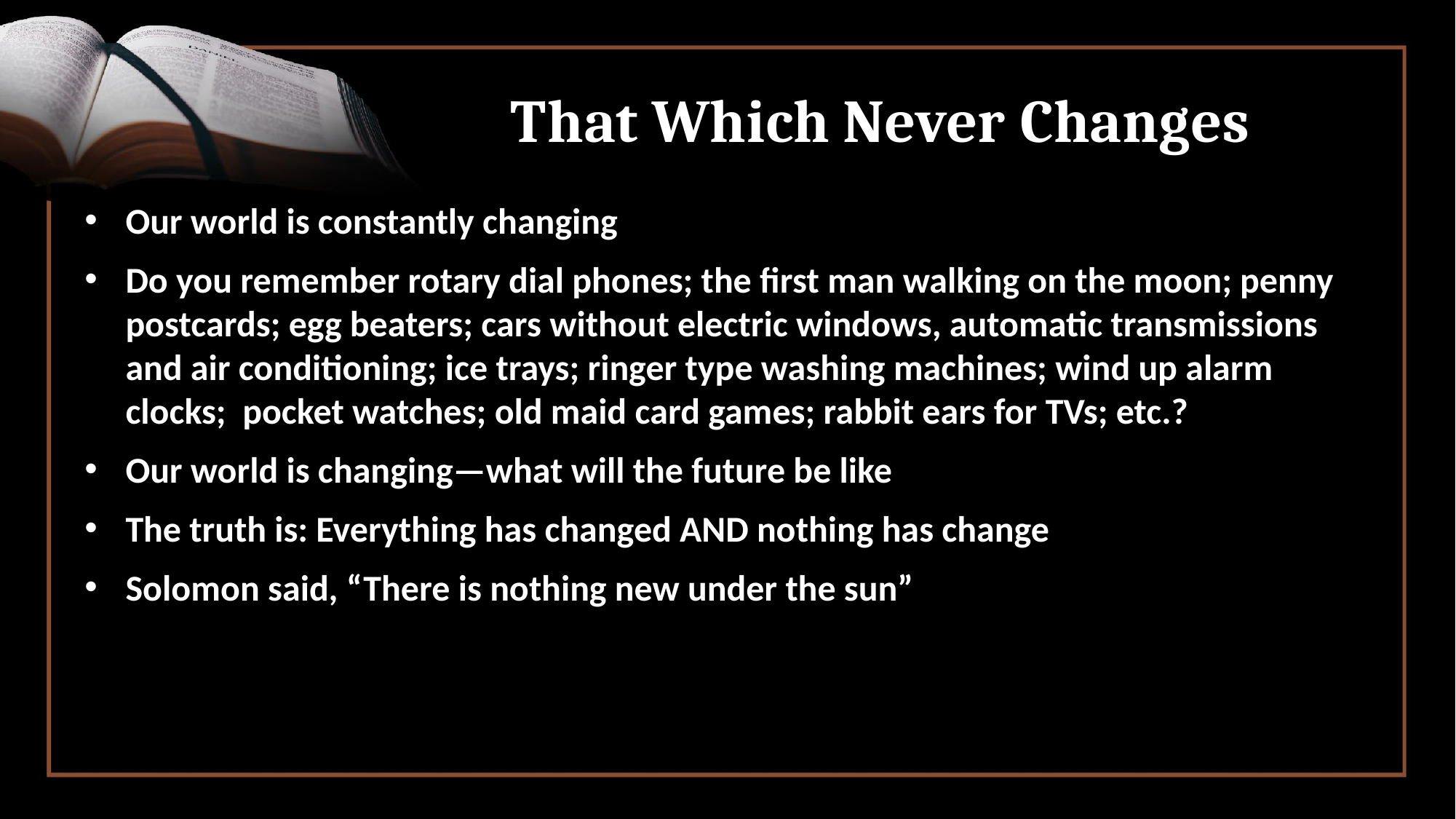

# That Which Never Changes
Our world is constantly changing
Do you remember rotary dial phones; the first man walking on the moon; penny postcards; egg beaters; cars without electric windows, automatic transmissions and air conditioning; ice trays; ringer type washing machines; wind up alarm clocks;  pocket watches; old maid card games; rabbit ears for TVs; etc.?
Our world is changing—what will the future be like
The truth is: Everything has changed AND nothing has change
Solomon said, “There is nothing new under the sun”